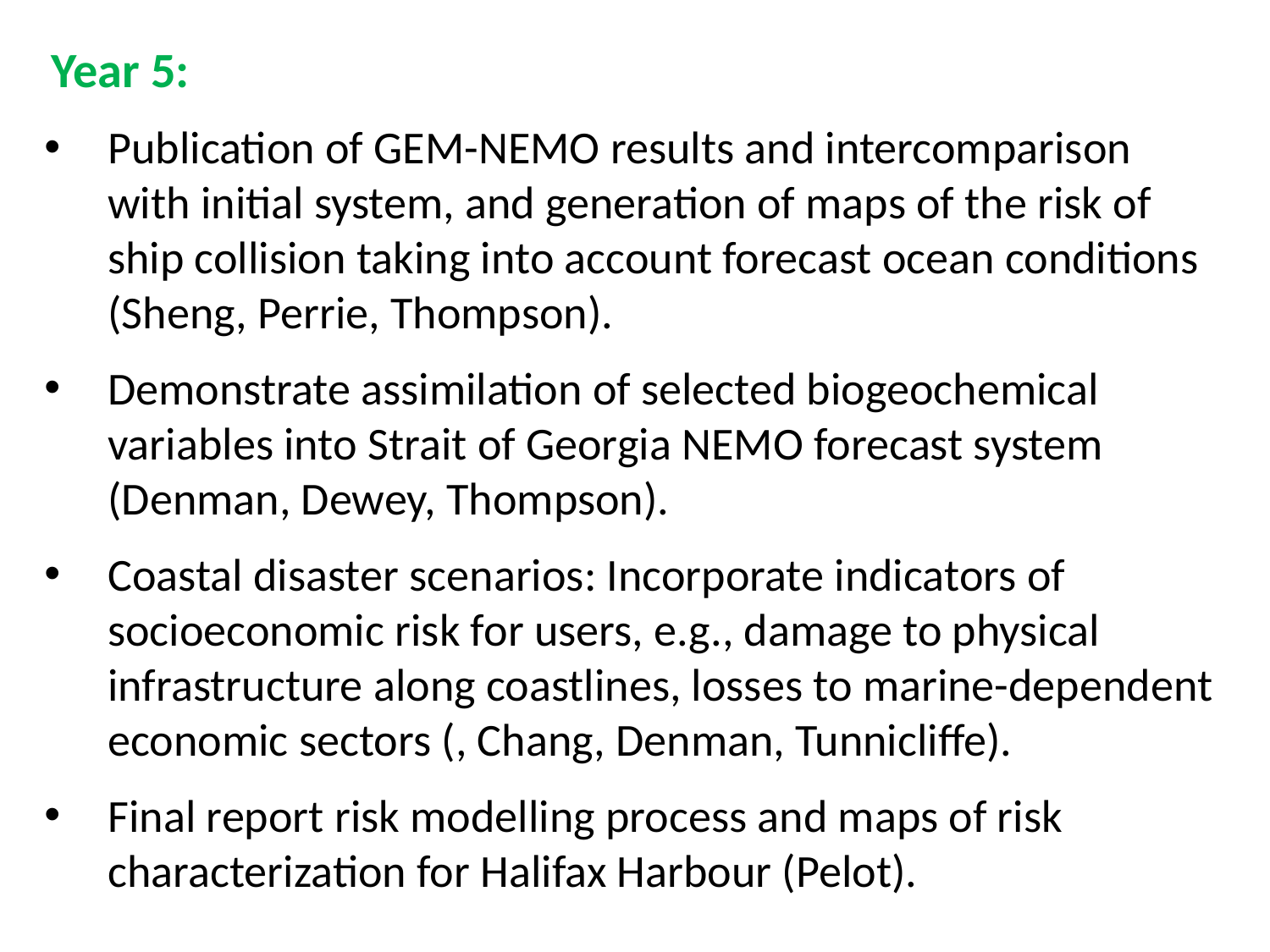

Year 5:
Publication of GEM-NEMO results and intercomparison with initial system, and generation of maps of the risk of ship collision taking into account forecast ocean conditions (Sheng, Perrie, Thompson).
Demonstrate assimilation of selected biogeochemical variables into Strait of Georgia NEMO forecast system (Denman, Dewey, Thompson).
Coastal disaster scenarios: Incorporate indicators of socioeconomic risk for users, e.g., damage to physical infrastructure along coastlines, losses to marine-dependent economic sectors (, Chang, Denman, Tunnicliffe).
Final report risk modelling process and maps of risk characterization for Halifax Harbour (Pelot).